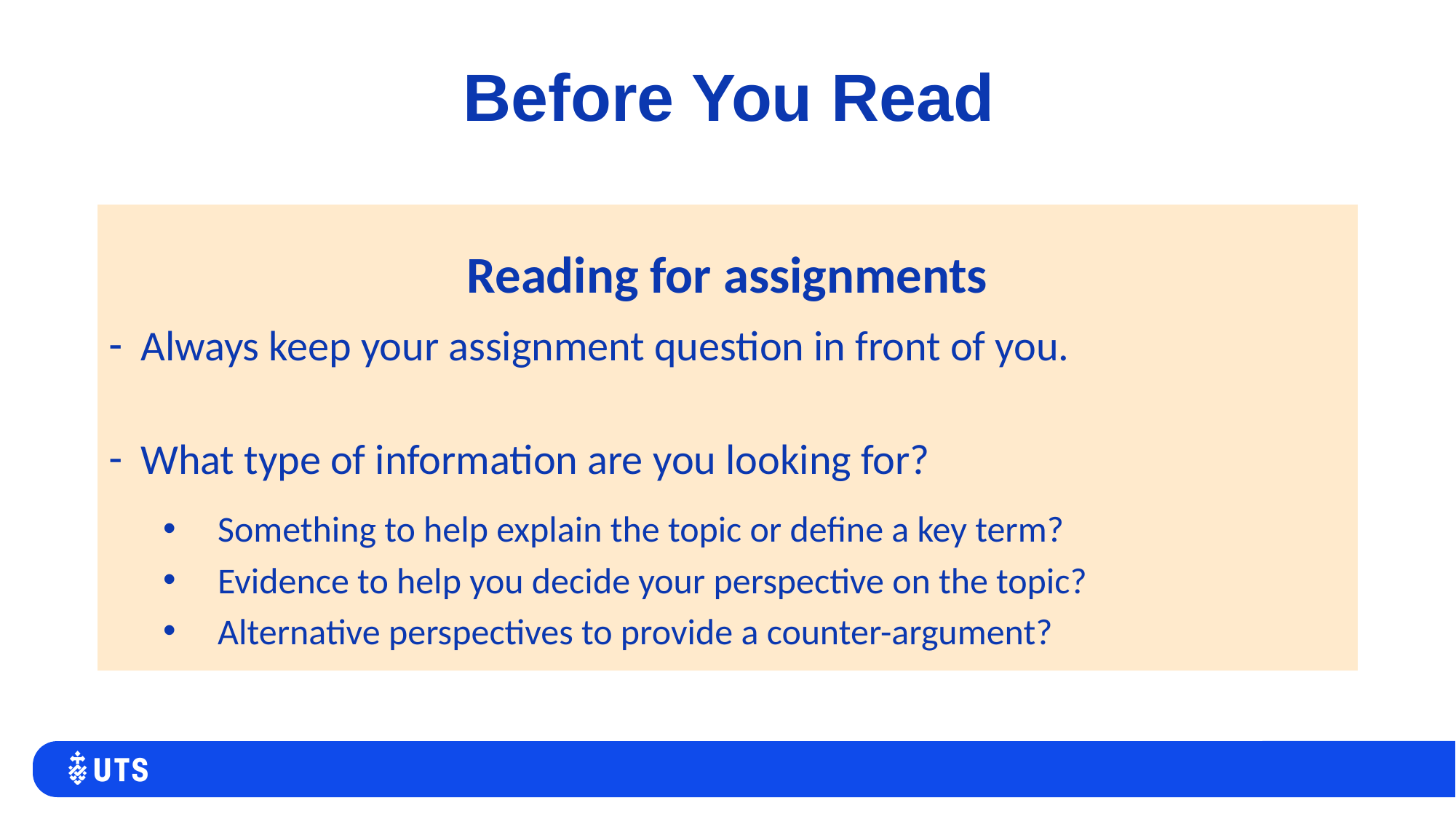

# Before You Read
Reading for assignments
Always keep your assignment question in front of you.

What type of information are you looking for?
Something to help explain the topic or define a key term?
Evidence to help you decide your perspective on the topic?
Alternative perspectives to provide a counter-argument?